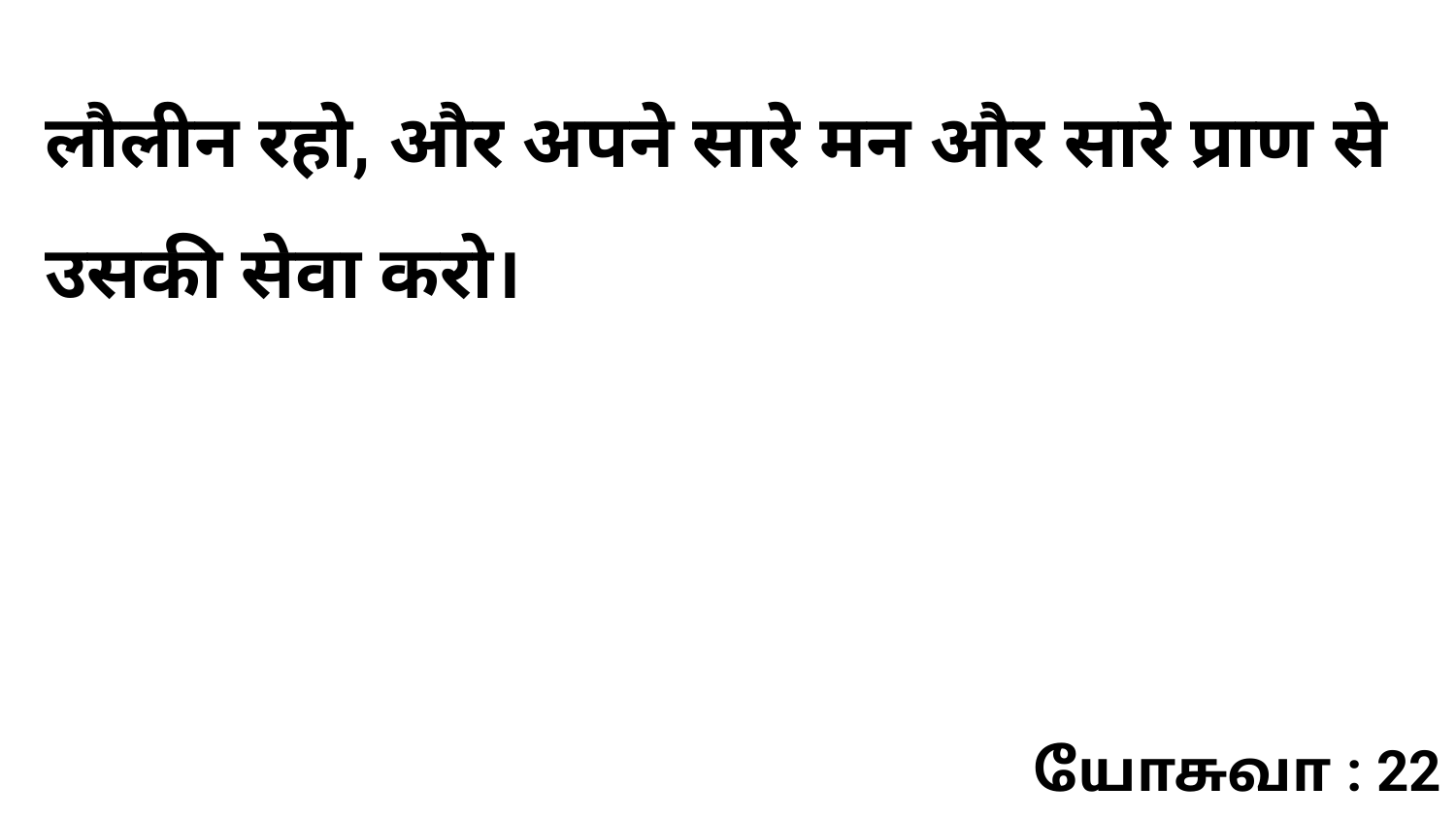

लौलीन रहो, और अपने सारे मन और सारे प्राण से उसकी सेवा करो।
யோசுவா : 22